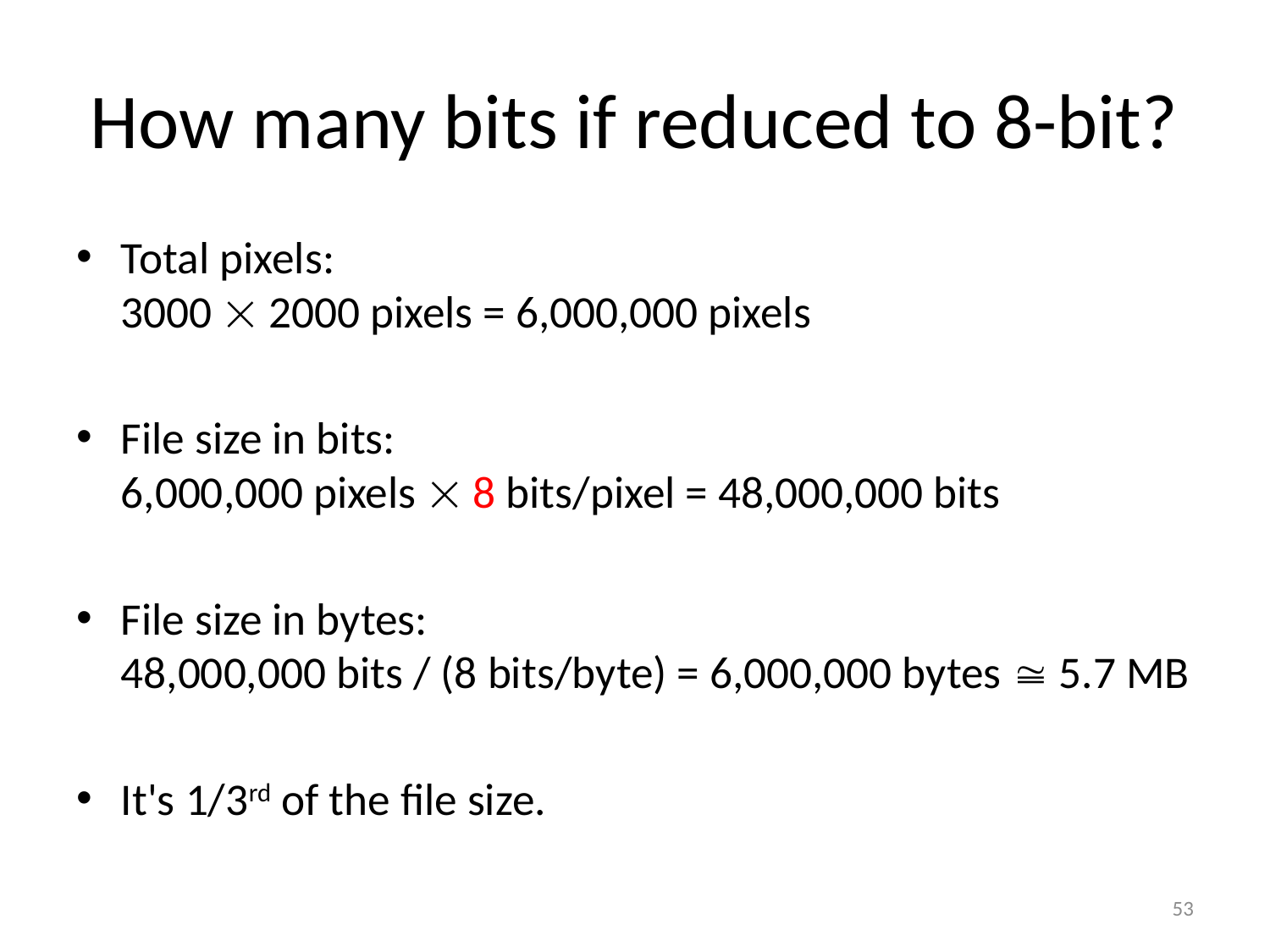

# How many bits if reduced to 8-bit?
Total pixels:
3000 × 2000 pixels = 6,000,000 pixels

File size in bits:
6,000,000 pixels × 8 bits/pixel = 48,000,000 bits

File size in bytes:
48,000,000 bits / (8 bits/byte) = 6,000,000 bytes ≅ 5.7 MB

It's 1/3rd of the file size.

53